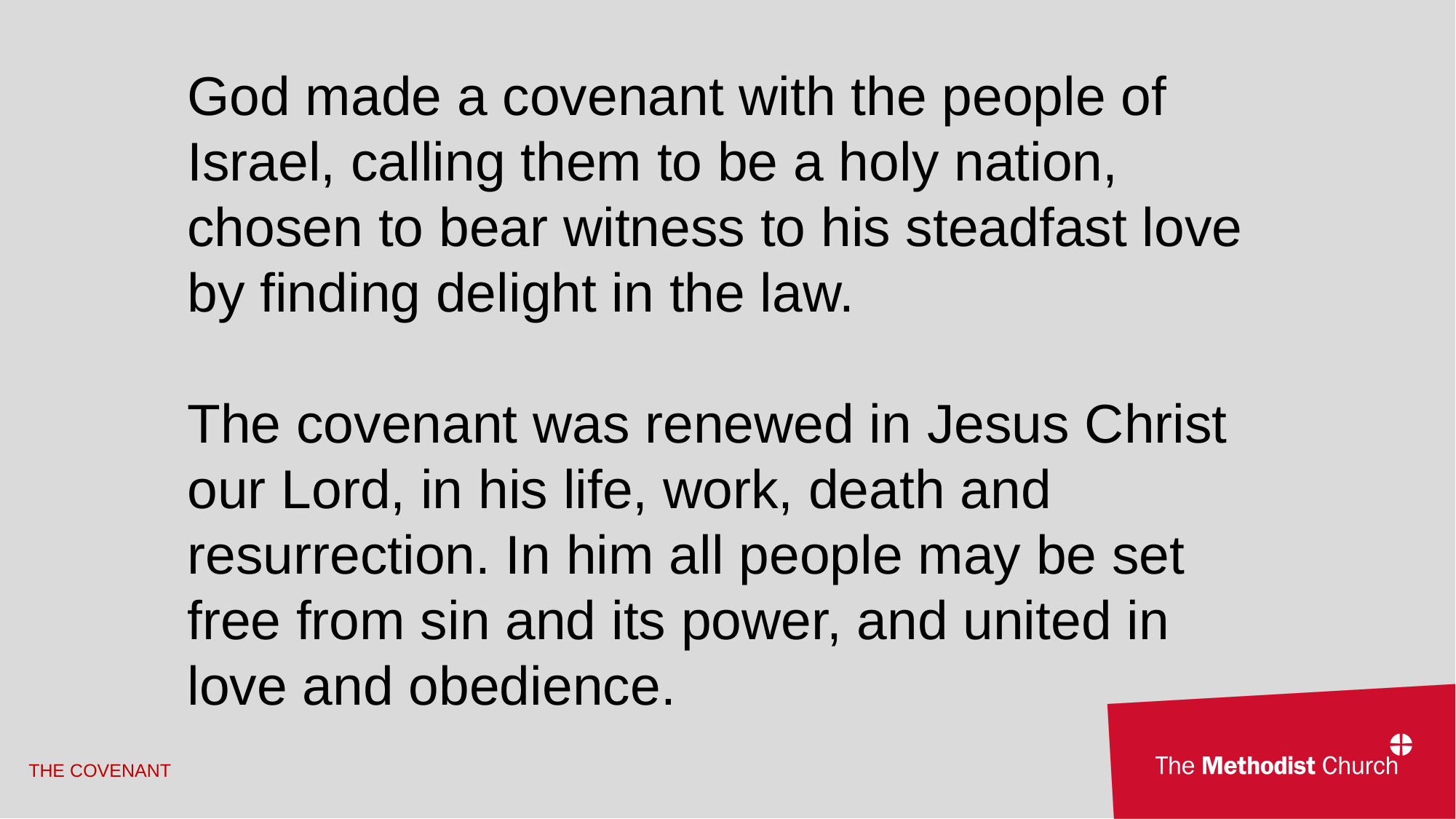

God made a covenant with the people of Israel, calling them to be a holy nation, chosen to bear witness to his steadfast love by finding delight in the law.

The covenant was renewed in Jesus Christ our Lord, in his life, work, death and resurrection. In him all people may be set free from sin and its power, and united in love and obedience.